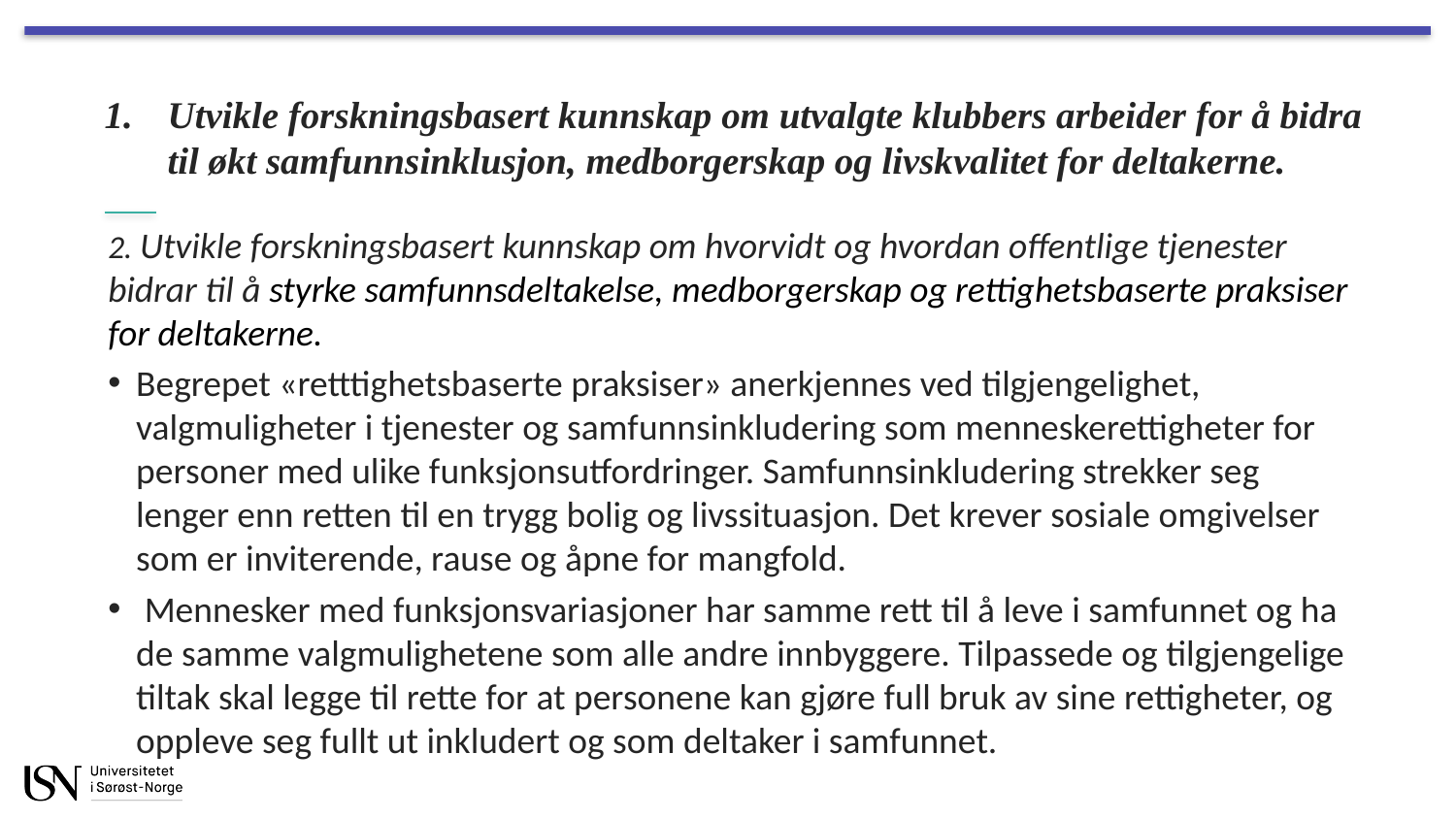

# Utvikle forskningsbasert kunnskap om utvalgte klubbers arbeider for å bidra til økt samfunnsinklusjon, medborgerskap og livskvalitet for deltakerne.
2. Utvikle forskningsbasert kunnskap om hvorvidt og hvordan offentlige tjenester bidrar til å styrke samfunnsdeltakelse, medborgerskap og rettighetsbaserte praksiser for deltakerne.
Begrepet «retttighetsbaserte praksiser» anerkjennes ved tilgjengelighet, valgmuligheter i tjenester og samfunnsinkludering som menneskerettigheter for personer med ulike funksjonsutfordringer. Samfunnsinkludering strekker seg lenger enn retten til en trygg bolig og livssituasjon. Det krever sosiale omgivelser som er inviterende, rause og åpne for mangfold.
 Mennesker med funksjonsvariasjoner har samme rett til å leve i samfunnet og ha de samme valgmulighetene som alle andre innbyggere. Tilpassede og tilgjengelige tiltak skal legge til rette for at personene kan gjøre full bruk av sine rettigheter, og oppleve seg fullt ut inkludert og som deltaker i samfunnet.